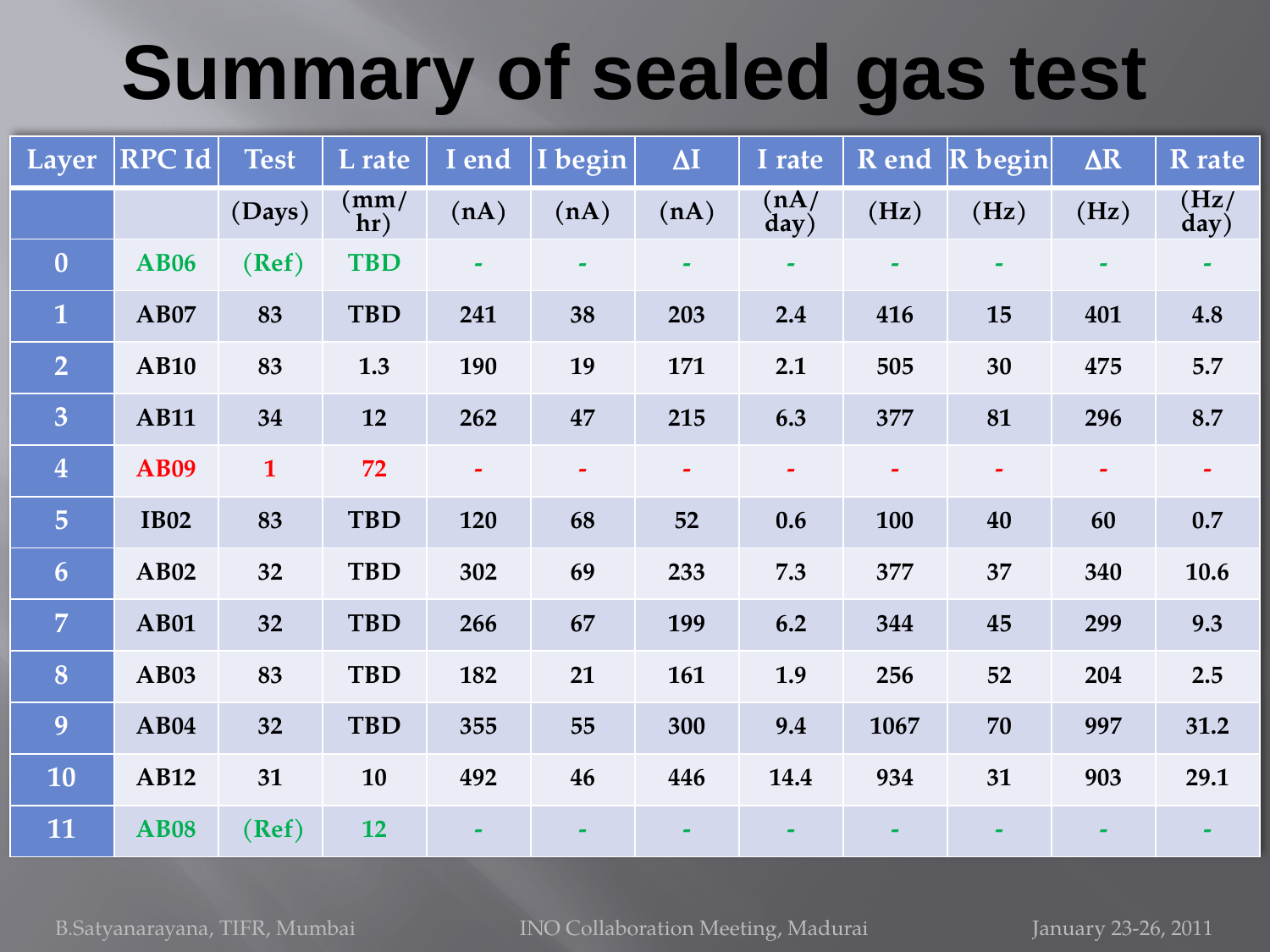

# Summary of sealed gas test
| Layer | RPC Id | Test | L rate | I end | I begin | ΔI | I rate | R end | R begin | ΔR | R rate |
| --- | --- | --- | --- | --- | --- | --- | --- | --- | --- | --- | --- |
|  |  | (Days) | (mm/hr) | (nA) | (nA) | (nA) | (nA/day) | (Hz) | (Hz) | (Hz) | (Hz/day) |
| 0 | AB06 | (Ref) | TBD | - | - | - | - | - | - | - | - |
| 1 | AB07 | 83 | TBD | 241 | 38 | 203 | 2.4 | 416 | 15 | 401 | 4.8 |
| 2 | AB10 | 83 | 1.3 | 190 | 19 | 171 | 2.1 | 505 | 30 | 475 | 5.7 |
| 3 | AB11 | 34 | 12 | 262 | 47 | 215 | 6.3 | 377 | 81 | 296 | 8.7 |
| 4 | AB09 | 1 | 72 | - | - | - | - | - | - | - | - |
| 5 | IB02 | 83 | TBD | 120 | 68 | 52 | 0.6 | 100 | 40 | 60 | 0.7 |
| 6 | AB02 | 32 | TBD | 302 | 69 | 233 | 7.3 | 377 | 37 | 340 | 10.6 |
| 7 | AB01 | 32 | TBD | 266 | 67 | 199 | 6.2 | 344 | 45 | 299 | 9.3 |
| 8 | AB03 | 83 | TBD | 182 | 21 | 161 | 1.9 | 256 | 52 | 204 | 2.5 |
| 9 | AB04 | 32 | TBD | 355 | 55 | 300 | 9.4 | 1067 | 70 | 997 | 31.2 |
| 10 | AB12 | 31 | 10 | 492 | 46 | 446 | 14.4 | 934 | 31 | 903 | 29.1 |
| 11 | AB08 | (Ref) | 12 | - | - | - | - | - | - | - | - |
B.Satyanarayana, TIFR, Mumbai                               INO Collaboration Meeting, Madurai                               January 23-26, 2011